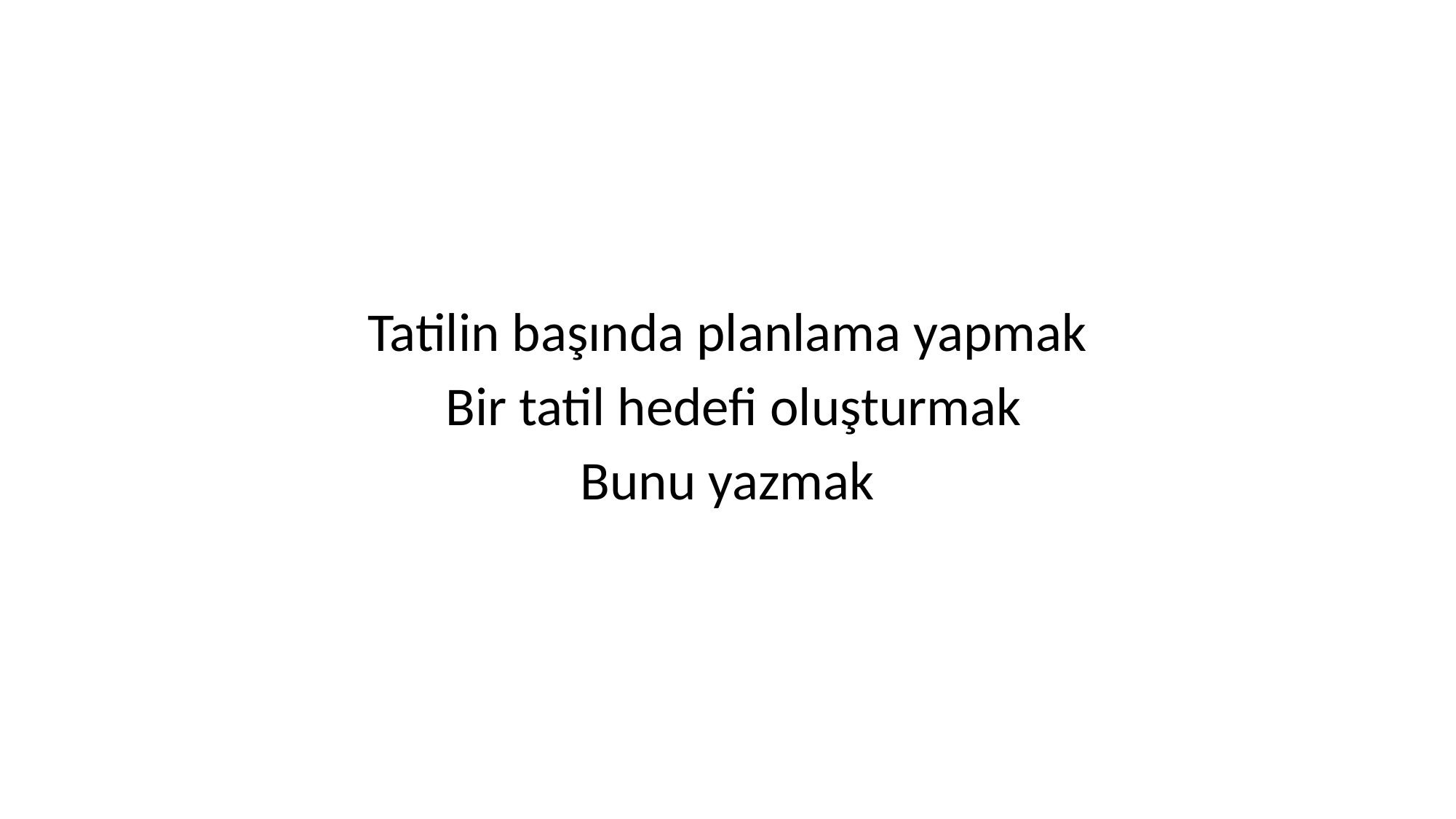

#

Tatilin başında planlama yapmak
 Bir tatil hedefi oluşturmak
Bunu yazmak